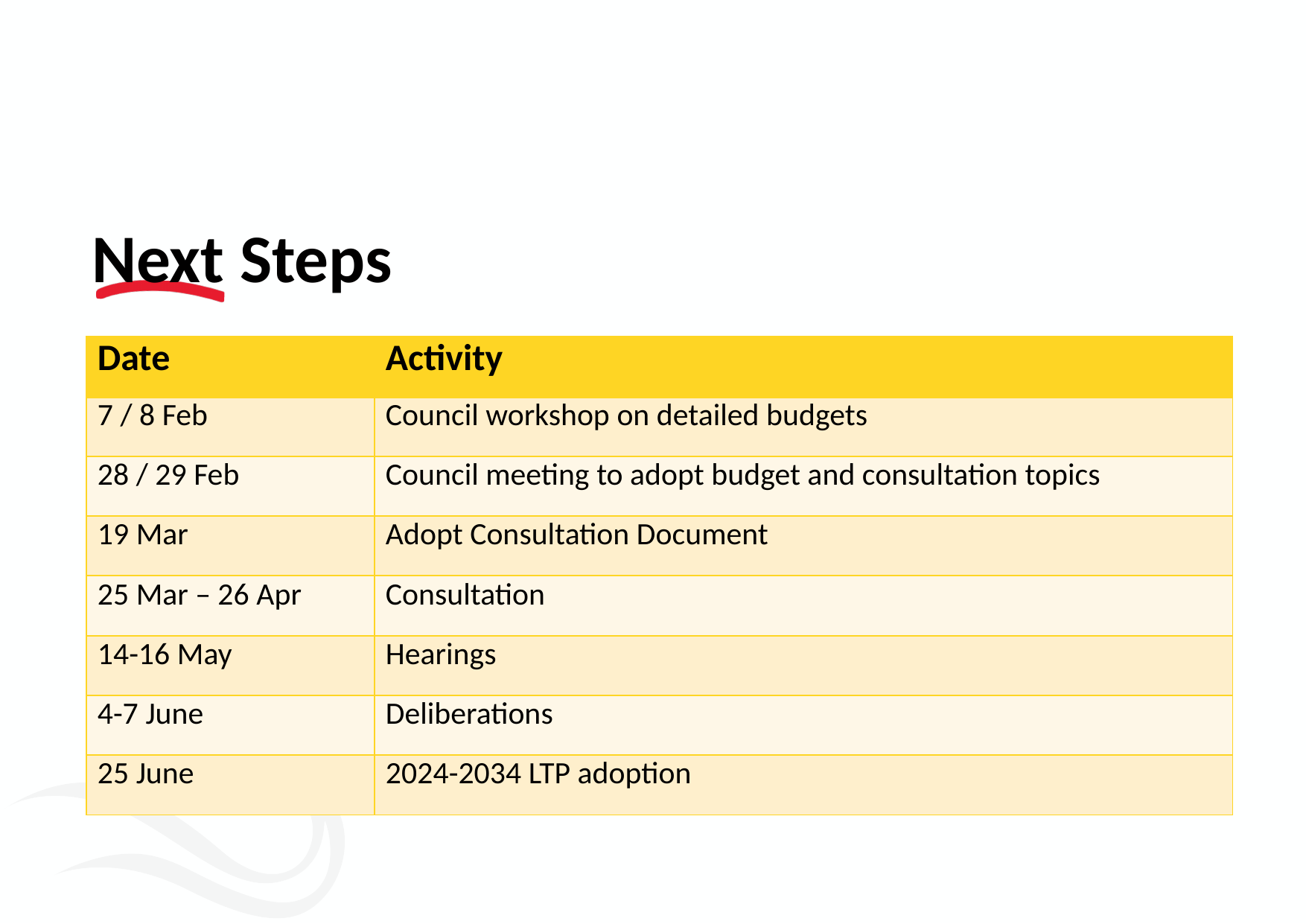

Next Steps
| Date | Activity |
| --- | --- |
| 7 / 8 Feb | Council workshop on detailed budgets |
| 28 / 29 Feb | Council meeting to adopt budget and consultation topics |
| 19 Mar | Adopt Consultation Document |
| 25 Mar – 26 Apr | Consultation |
| 14-16 May | Hearings |
| 4-7 June | Deliberations |
| 25 June | 2024-2034 LTP adoption |